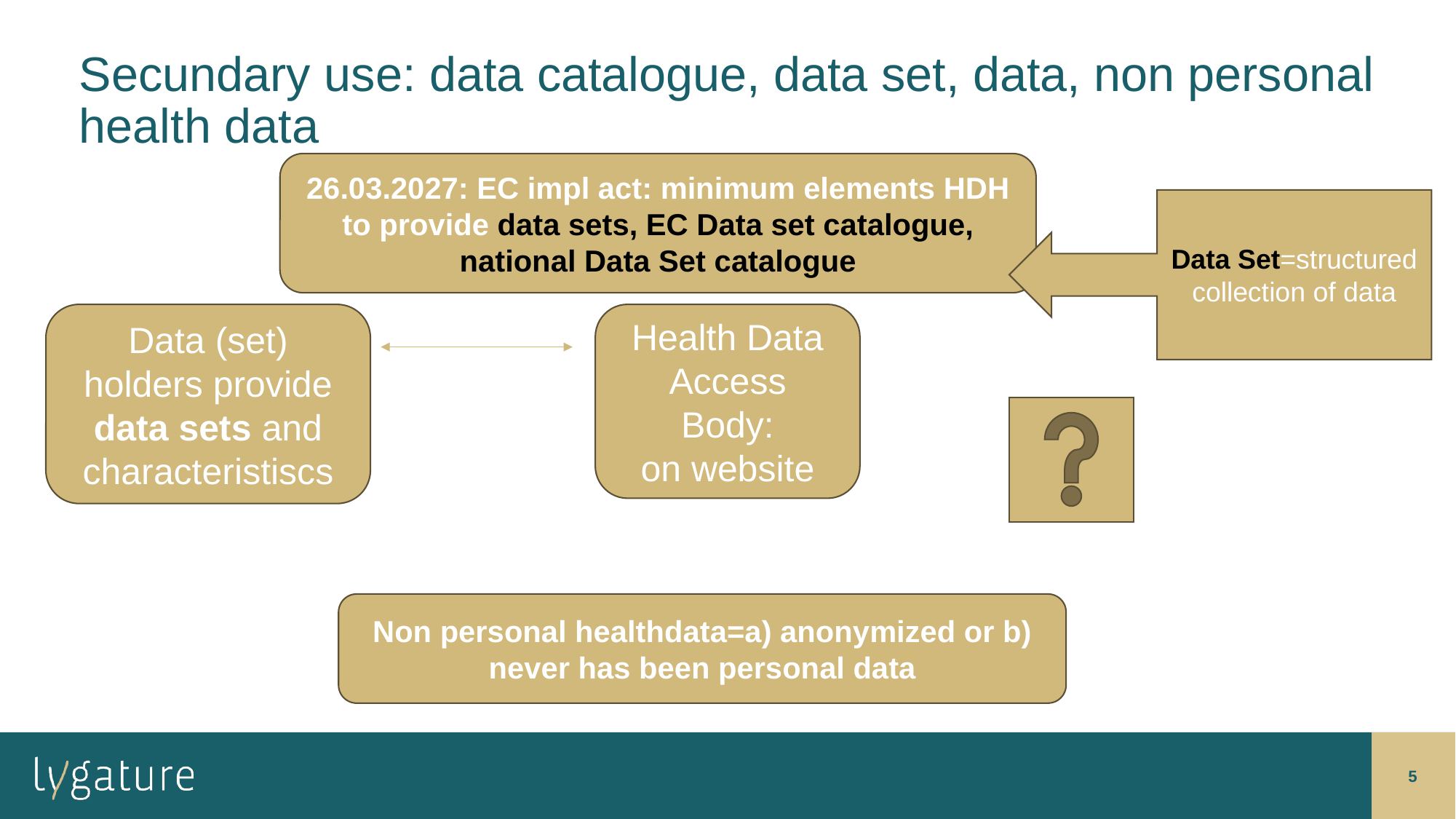

# Secundary use: data catalogue, data set, data, non personal health data
26.03.2027: EC impl act: minimum elements HDH to provide data sets, EC Data set catalogue, national Data Set catalogue
Data Set=structured collection of data
.

Data (set) holders provide data sets and characteristiscs

Health Data Access Body:
on website

November 17, 2025
Non personal healthdata=a) anonymized or b) never has been personal data